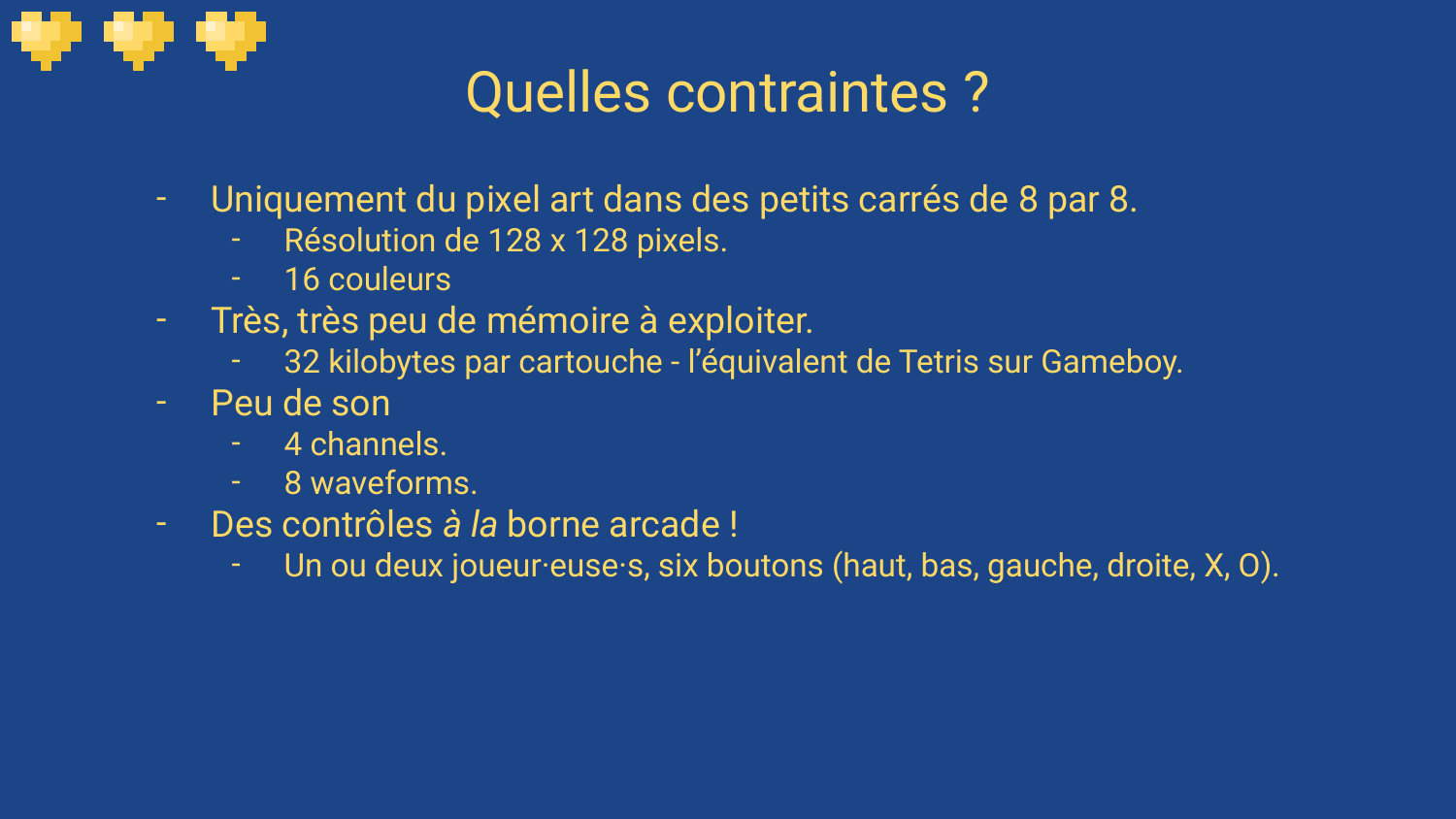

# Quelles contraintes ?
Uniquement du pixel art dans des petits carrés de 8 par 8.
Résolution de 128 x 128 pixels.
16 couleurs
Très, très peu de mémoire à exploiter.
32 kilobytes par cartouche - l’équivalent de Tetris sur Gameboy.
Peu de son
4 channels.
8 waveforms.
Des contrôles à la borne arcade !
Un ou deux joueur·euse·s, six boutons (haut, bas, gauche, droite, X, O).